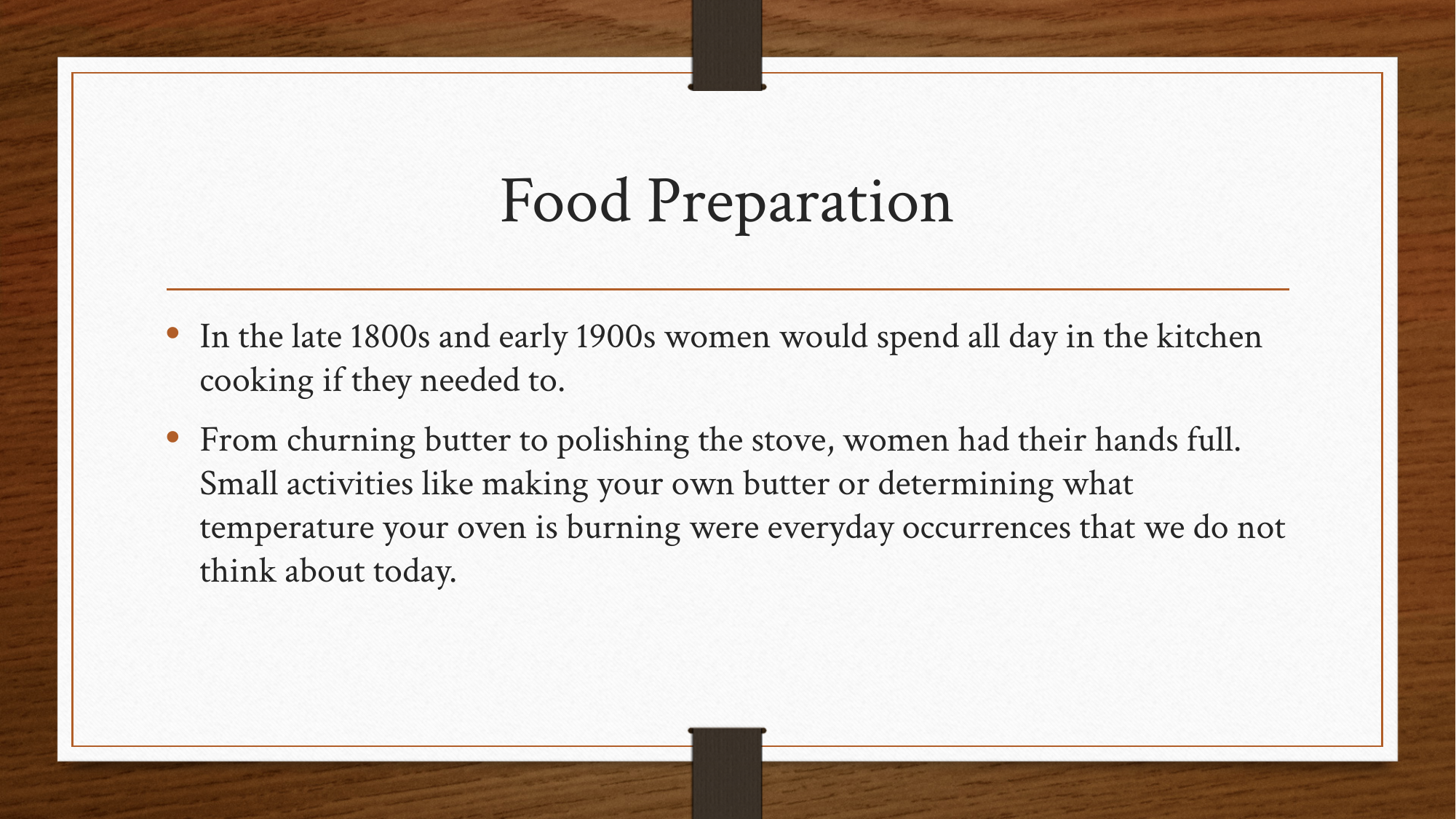

# Food Preparation
In the late 1800s and early 1900s women would spend all day in the kitchen cooking if they needed to.
From churning butter to polishing the stove, women had their hands full. Small activities like making your own butter or determining what temperature your oven is burning were everyday occurrences that we do not think about today.